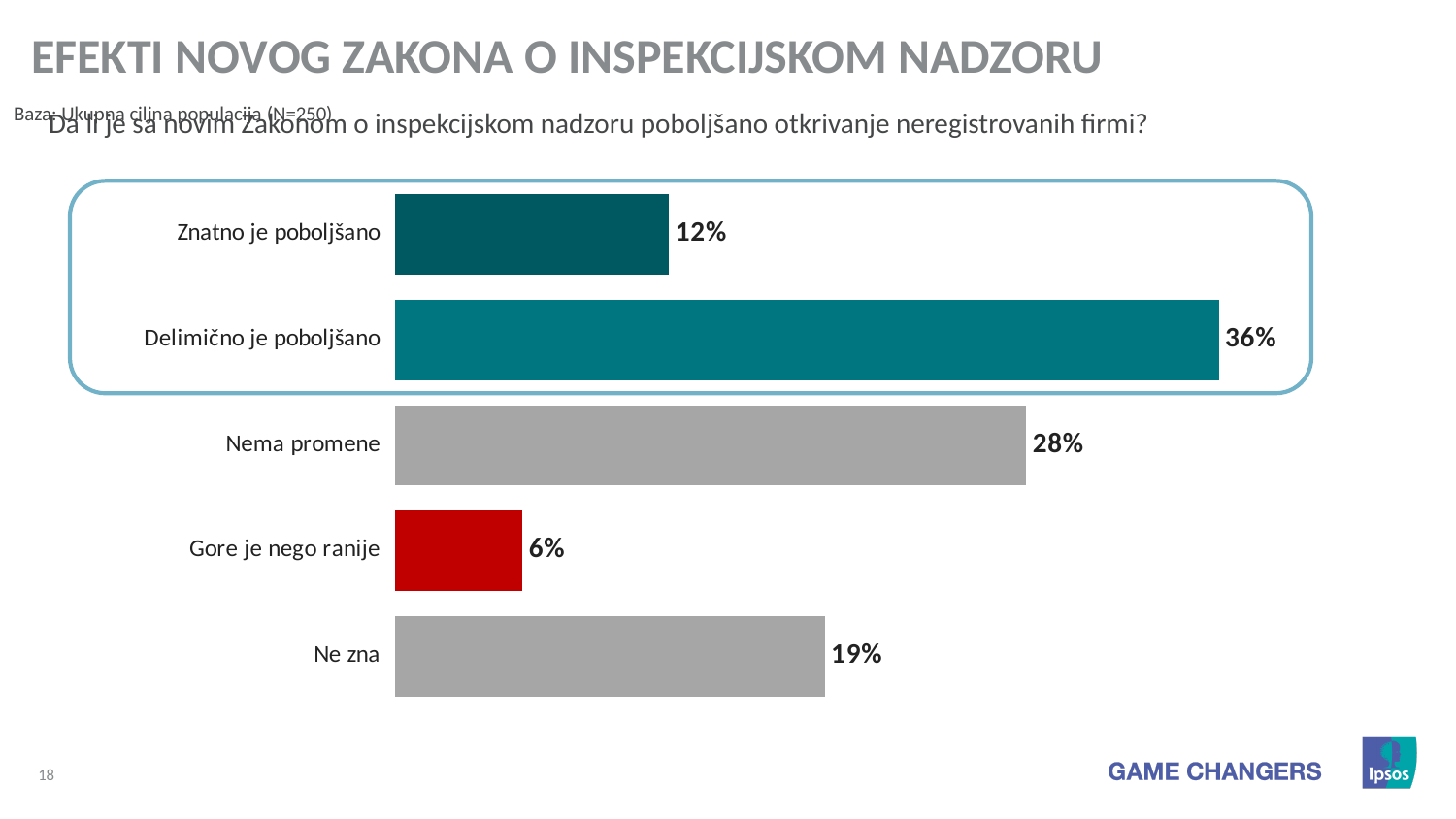

Efekti novog Zakona o inspekcijskom nadzoru
Da li je sa novim Zakonom o inspekcijskom nadzoru poboljšano otkrivanje neregistrovanih firmi?

### Chart

| Category | Series 1 |
|---|---|
| Znatno je poboljšano | 12.0 |
| Delimično je poboljšano | 36.0 |
| Nema promene | 27.6 |
| Gore je nego ranije | 5.6 |
| Ne zna | 18.8 |
Baza: Ukupna ciljna populacija (N=250)